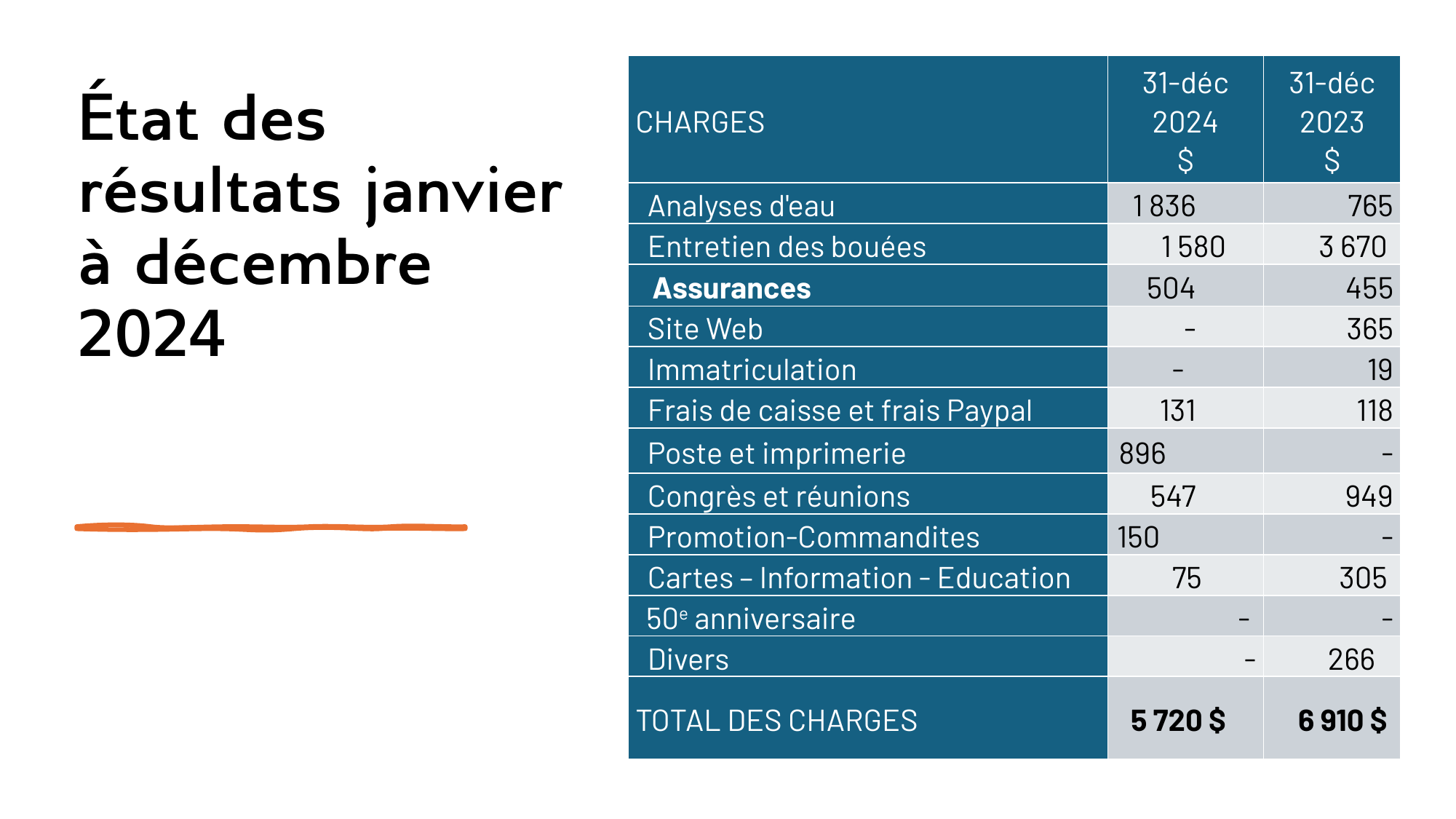

| CHARGES | 31-déc 2024 $ | 31-déc 2023 $ |
| --- | --- | --- |
| Analyses d'eau | 1 836 | 765 |
| Entretien des bouées | 1 580 | 3 670 |
| Assurances | 504 | 455 |
| Site Web | - | 365 |
| Immatriculation | - | 19 |
| Frais de caisse et frais Paypal | 131 | 118 |
| Poste et imprimerie | 896 | - |
| Congrès et réunions | 547 | 949 |
| Promotion-Commandites | 150 | - |
| Cartes – Information - Education | 75 | 305 |
| 50e anniversaire | - | - |
| Divers | - | 266 |
| TOTAL DES CHARGES | 5 720 $ | 6 910 $ |
État des résultats janvier à décembre 2024